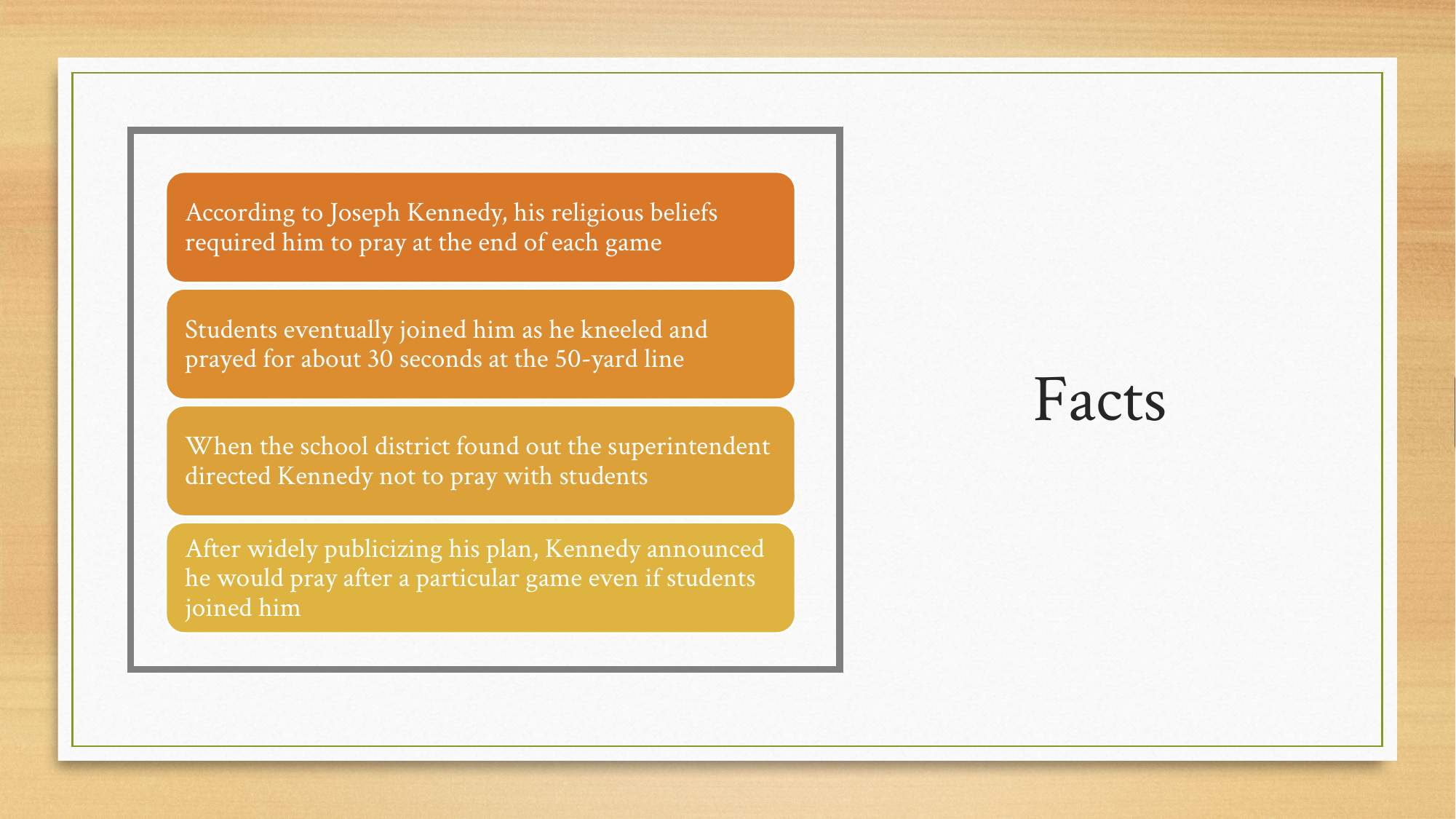

# Facts

According to Joseph Kennedy, his religious beliefs required him to pray at the end of each game
Students eventually joined him as he kneeled and prayed for about 30 seconds at the 50-yard line
When the school district found out the superintendent directed Kennedy not to pray with students
After widely publicizing his plan, Kennedy announced he would pray after a particular game even if students joined him